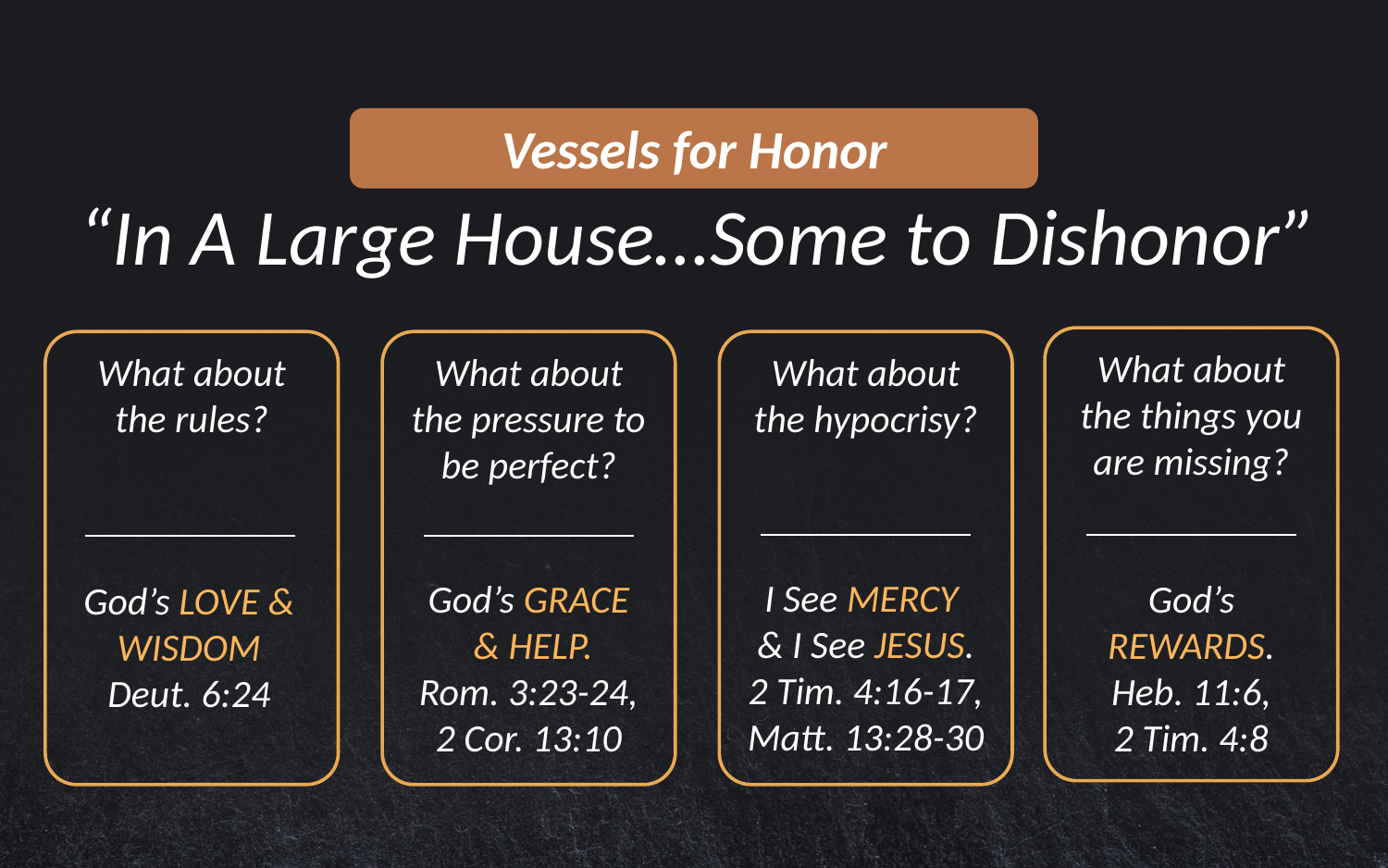

Vessels for Honor
# “In A Large House…Some to Dishonor”
What about the things you are missing?

What about the rules?

What about the pressure to be perfect?

What about the hypocrisy?

I See MERCY
& I See JESUS.
2 Tim. 4:16-17,
Matt. 13:28-30
God’s REWARDS.
Heb. 11:6,
2 Tim. 4:8
God’s GRACE
 & HELP.
Rom. 3:23-24,
2 Cor. 13:10
God’s LOVE & WISDOM
Deut. 6:24